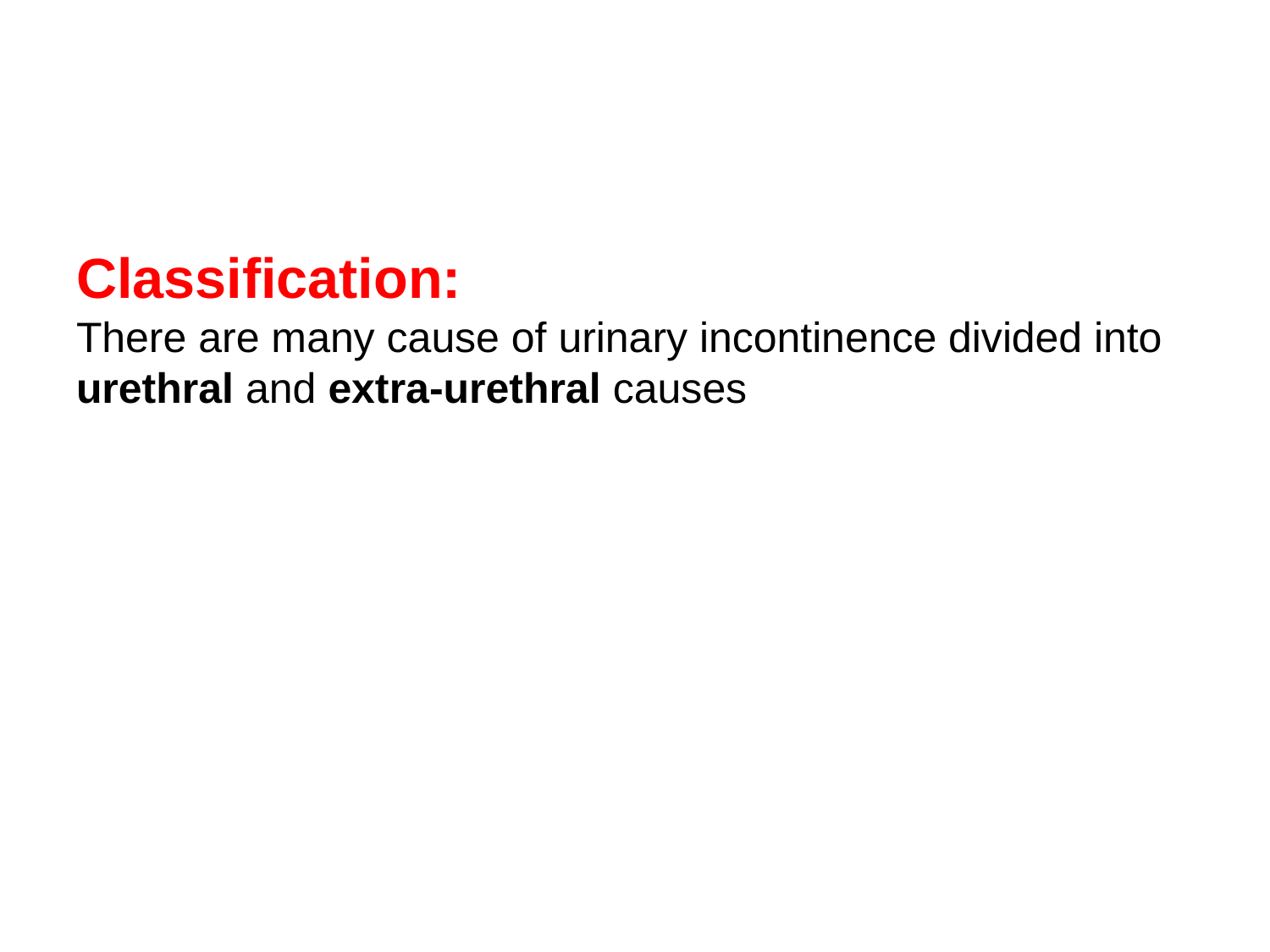

# Classification: There are many cause of urinary incontinence divided into urethral and extra-urethral causes